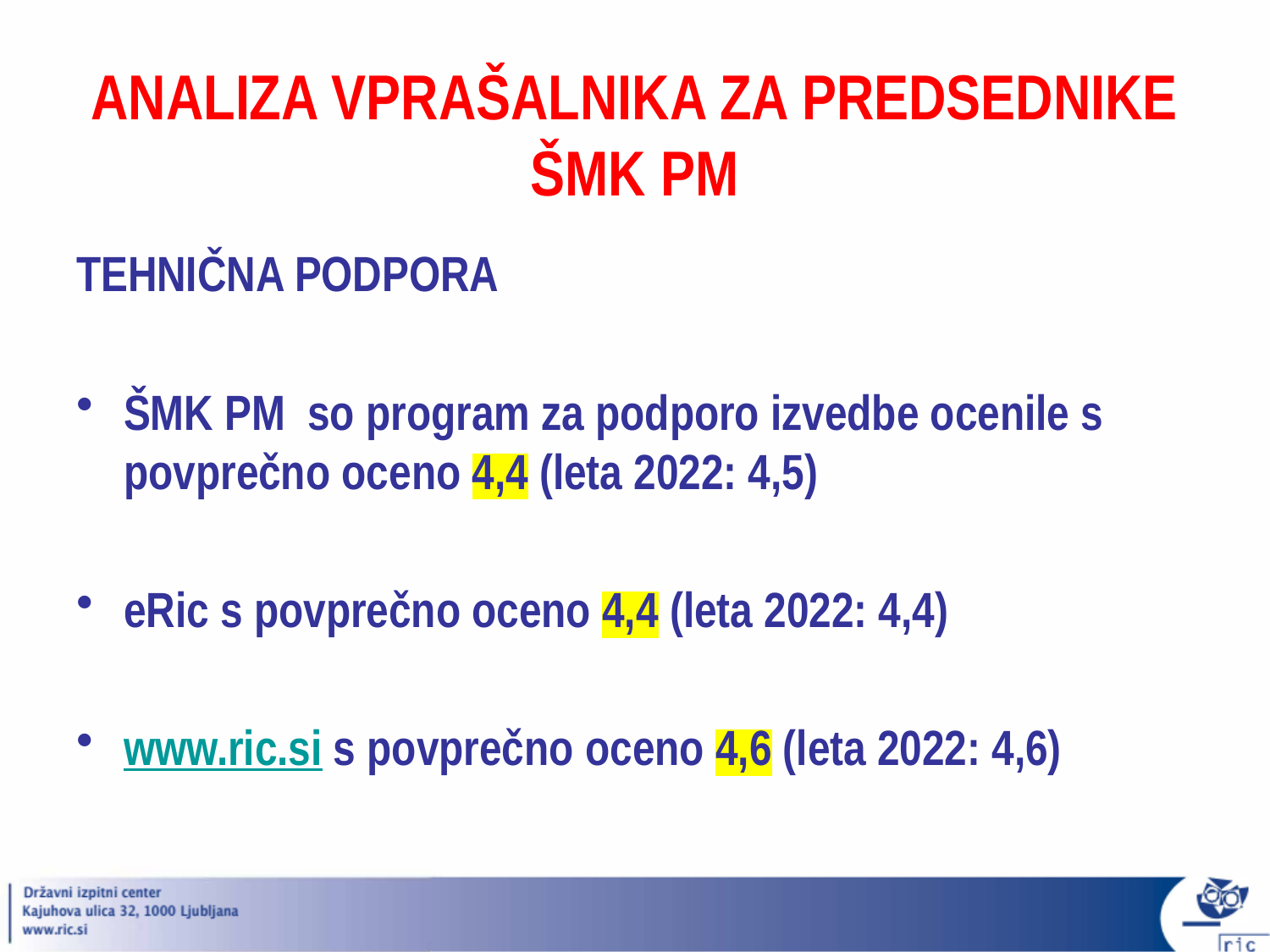

ANALIZA VPRAŠALNIKA ZA PREDSEDNIKE ŠMK PM
TEHNIČNA PODPORA

ŠMK PM  so program za podporo izvedbe ocenile s povprečno oceno 4,4 (leta 2022: 4,5)

eRic s povprečno oceno 4,4 (leta 2022: 4,4)

www.ric.si s povprečno oceno 4,6 (leta 2022: 4,6)